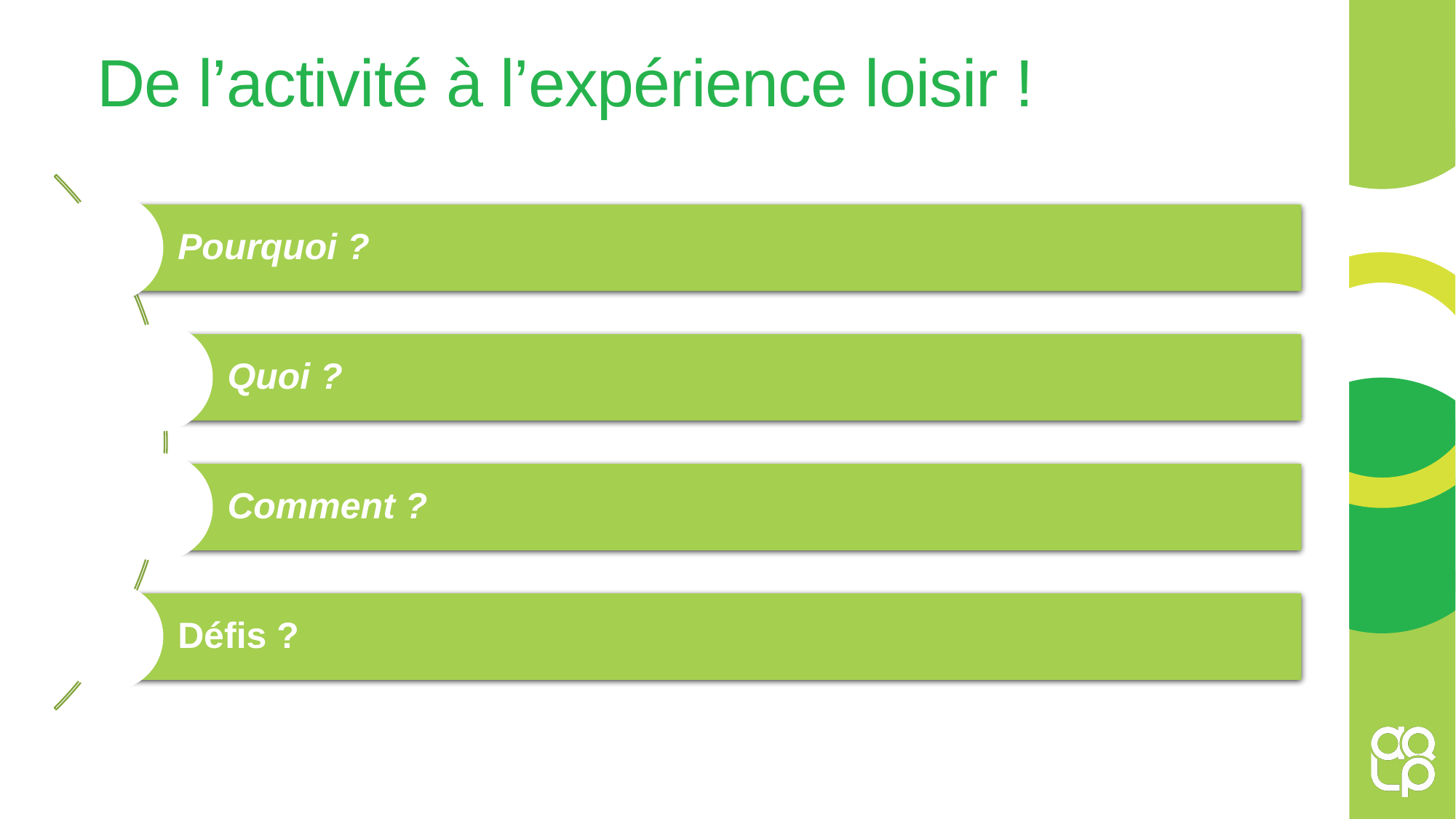

# De l’activité à l’expérience loisir !
Pourquoi ?
Quoi ?
Comment ?
Défis ?